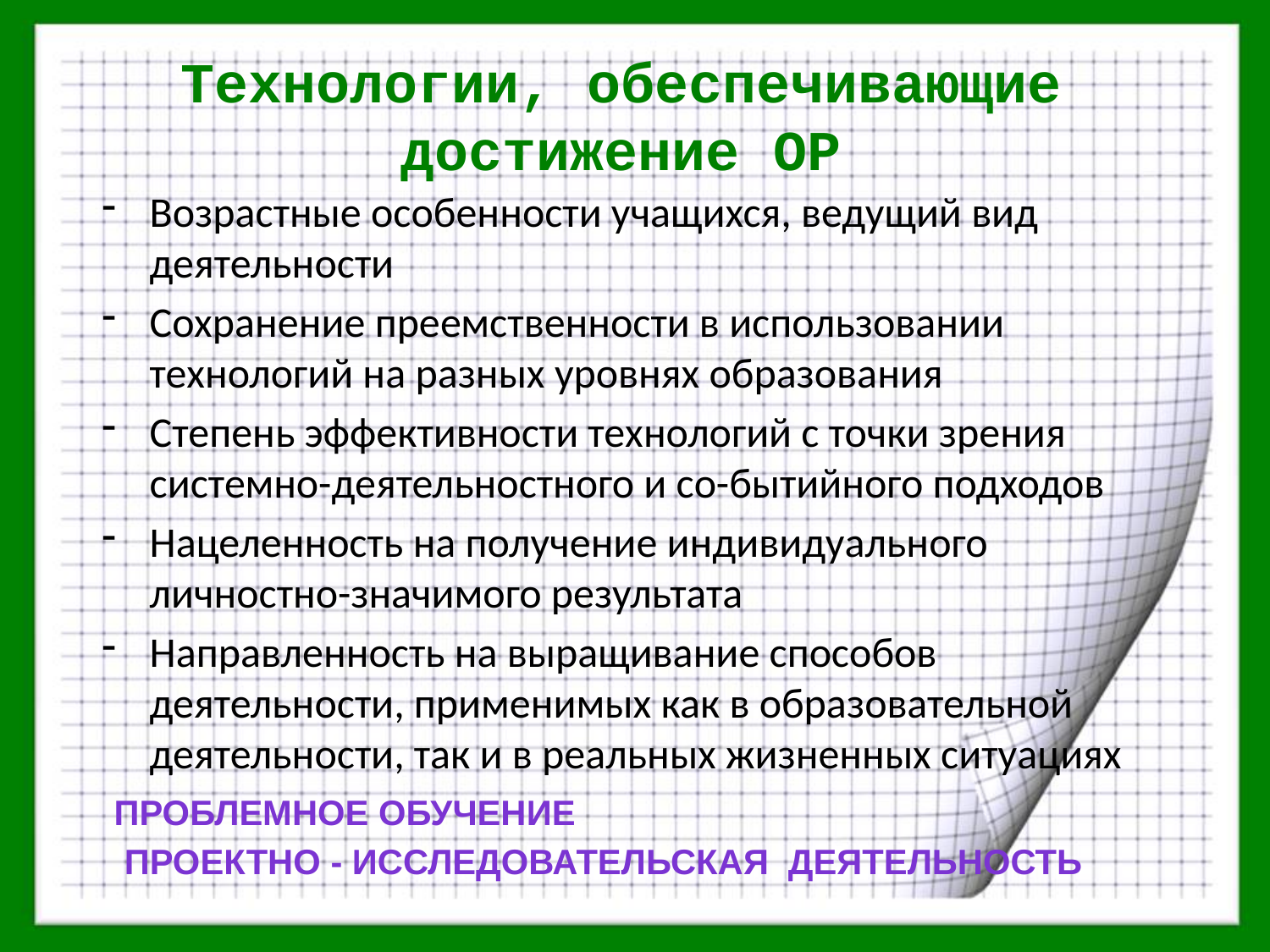

# Технологии, обеспечивающие достижение ОР
Возрастные особенности учащихся, ведущий вид деятельности
Сохранение преемственности в использовании технологий на разных уровнях образования
Степень эффективности технологий с точки зрения системно-деятельностного и со-бытийного подходов
Нацеленность на получение индивидуального личностно-значимого результата
Направленность на выращивание способов деятельности, применимых как в образовательной деятельности, так и в реальных жизненных ситуациях
Проблемное обучение
Проектно - исследовательская  деятельность